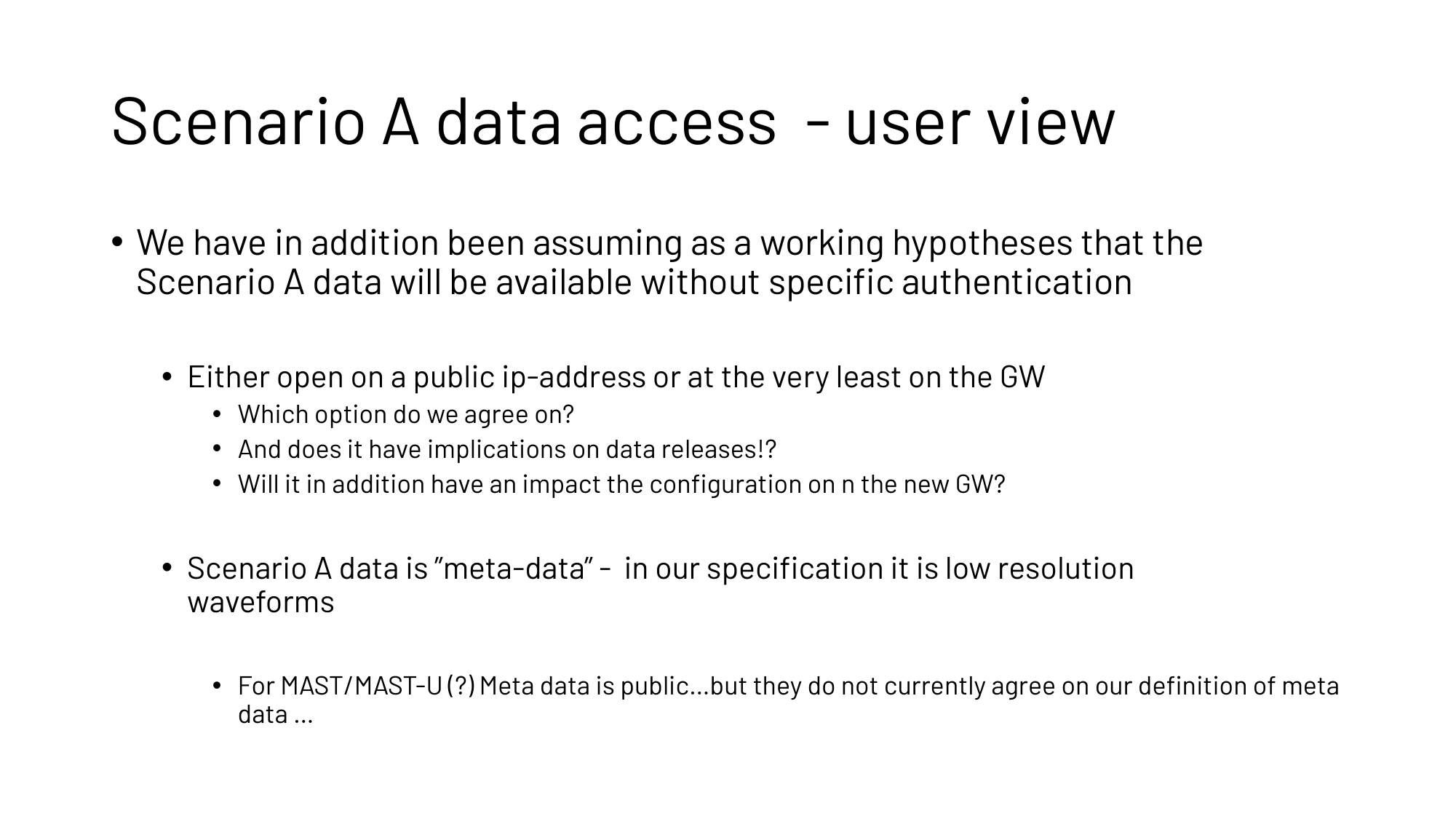

# Scenario A data access  - user view
We have in addition been assuming as a working hypotheses that the Scenario A data will be available without specific authentication

Either open on a public ip-address or at the very least on the GW
Which option do we agree on?
And does it have implications on data releases!?
Will it in addition have an impact the configuration on n the new GW?

Scenario A data is ”meta-data” -  in our specification it is low resolution	  waveforms

For MAST/MAST-U (?) Meta data is public…but they do not currently agree on our definition of meta data …